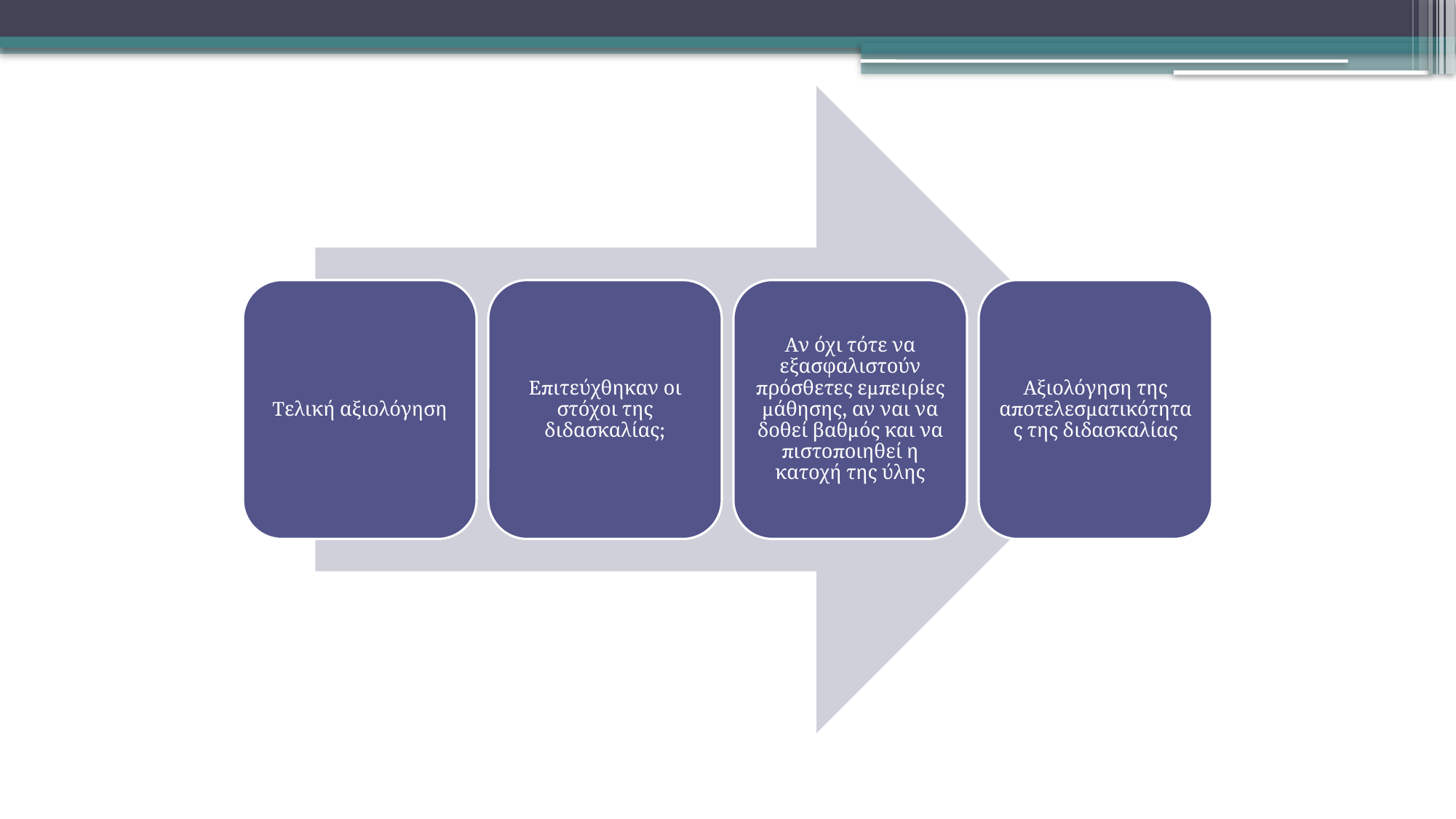

Τελική αξιολόγηση
Επιτεύχθηκαν οι στόχοι της διδασκαλίας;
Αν όχι τότε να εξασφαλιστούν πρόσθετες εμπειρίες μάθησης, αν ναι να δοθεί βαθμός και να πιστοποιηθεί η κατοχή της ύλης
Αξιολόγηση της αποτελεσματικότητας της διδασκαλίας